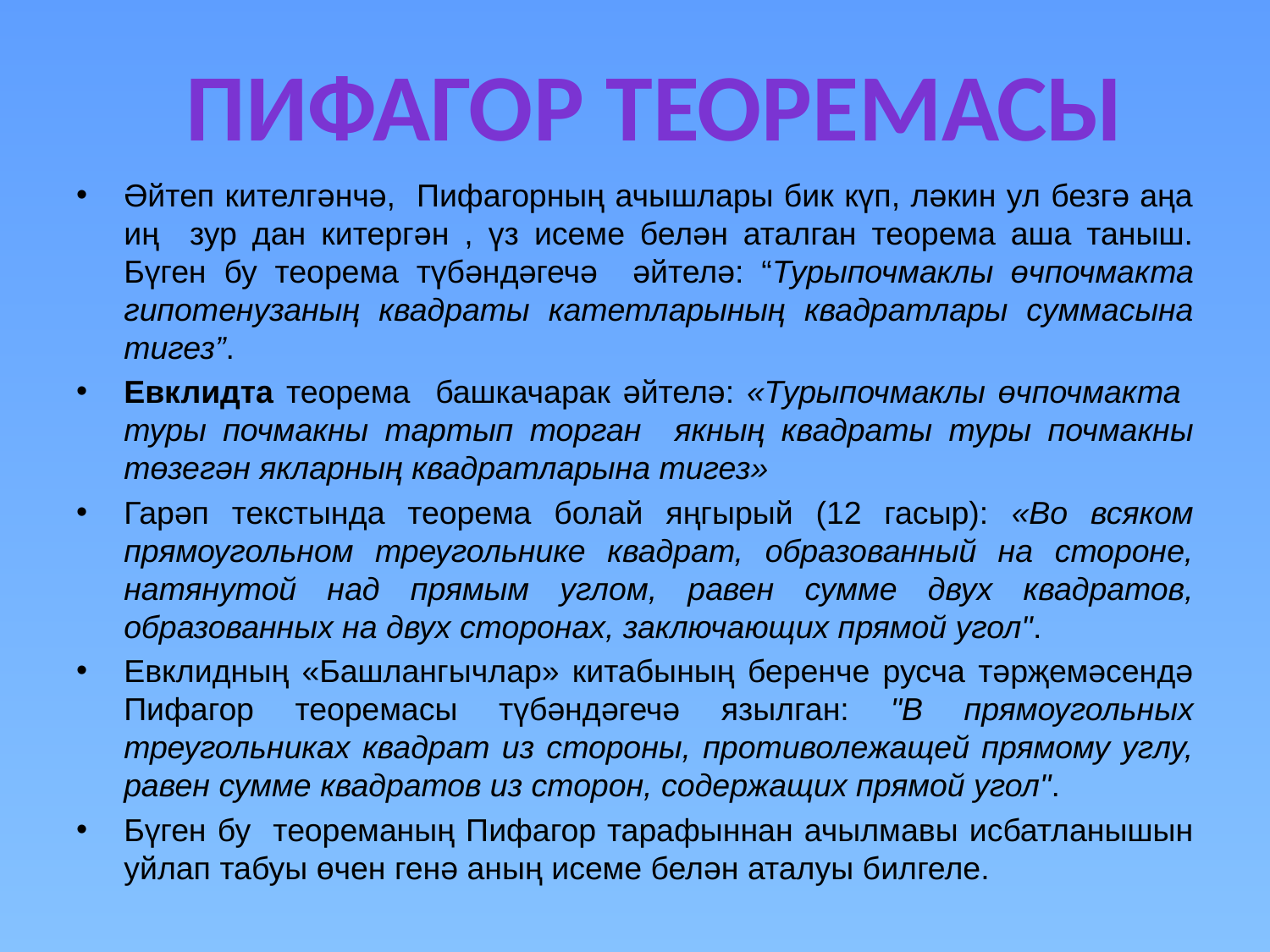

Пифагор теоремасы
Әйтеп кителгәнчә,  Пифагорның ачышлары бик күп, ләкин ул безгә аңа иң  зур дан китергән , үз исеме белән аталган теорема аша таныш. Бүген бу теорема түбәндәгечә  әйтелә: “Турыпочмаклы өчпочмакта гипотенузаның квадраты катетларының квадратлары суммасына тигез”.
Евклидта теорема  башкачарак әйтелә: «Турыпочмаклы өчпочмакта  туры почмакны тартып торган  якның квадраты туры почмакны төзегән якларның квадратларына тигез»
Гарәп текстында теорема болай яңгырый (12 гасыр): «Во всяком прямоугольном треугольнике квадрат, образованный на стороне, натянутой над прямым углом, равен сумме двух квадратов, образованных на двух сторонах, заключающих прямой угол".
Евклидның «Башлангычлар» китабының беренче русча тәрҗемәсендә Пифагор теоремасы түбәндәгечә язылган: "В прямоугольных треугольниках квадрат из стороны, противолежащей прямому углу, равен сумме квадратов из сторон, содержащих прямой угол".
Бүген бу  теореманың Пифагор тарафыннан ачылмавы исбатланышын уйлап табуы өчен генә аның исеме белән аталуы билгеле.